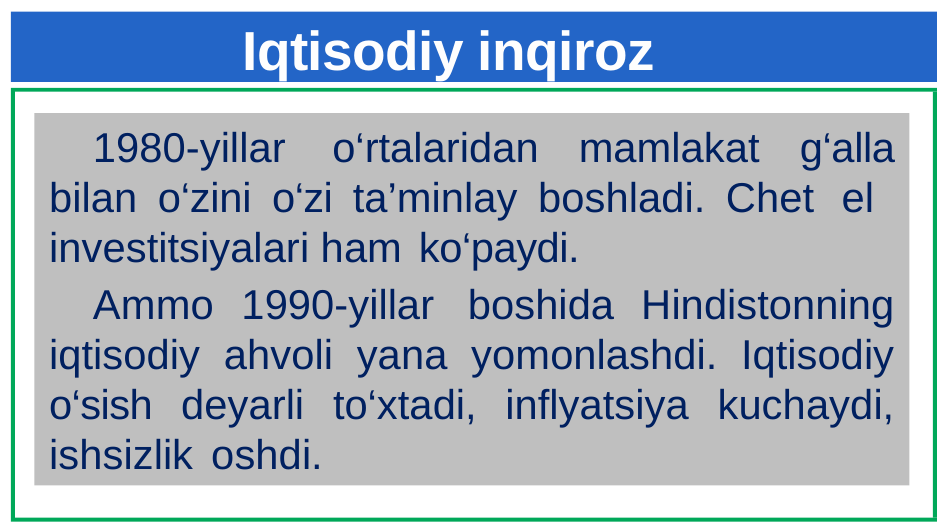

# Iqtisodiy inqiroz
1980-yillar o‘rtalaridan mamlakat g‘alla bilan o‘zini o‘zi ta’minlay boshladi. Chet el  investitsiyalari ham ko‘paydi.
Ammo 1990-yillar boshida Hindistonning iqtisodiy ahvoli yana yomonlashdi. Iqtisodiy o‘sish deyarli to‘xtadi, inflyatsiya kuchaydi, ishsizlik oshdi.